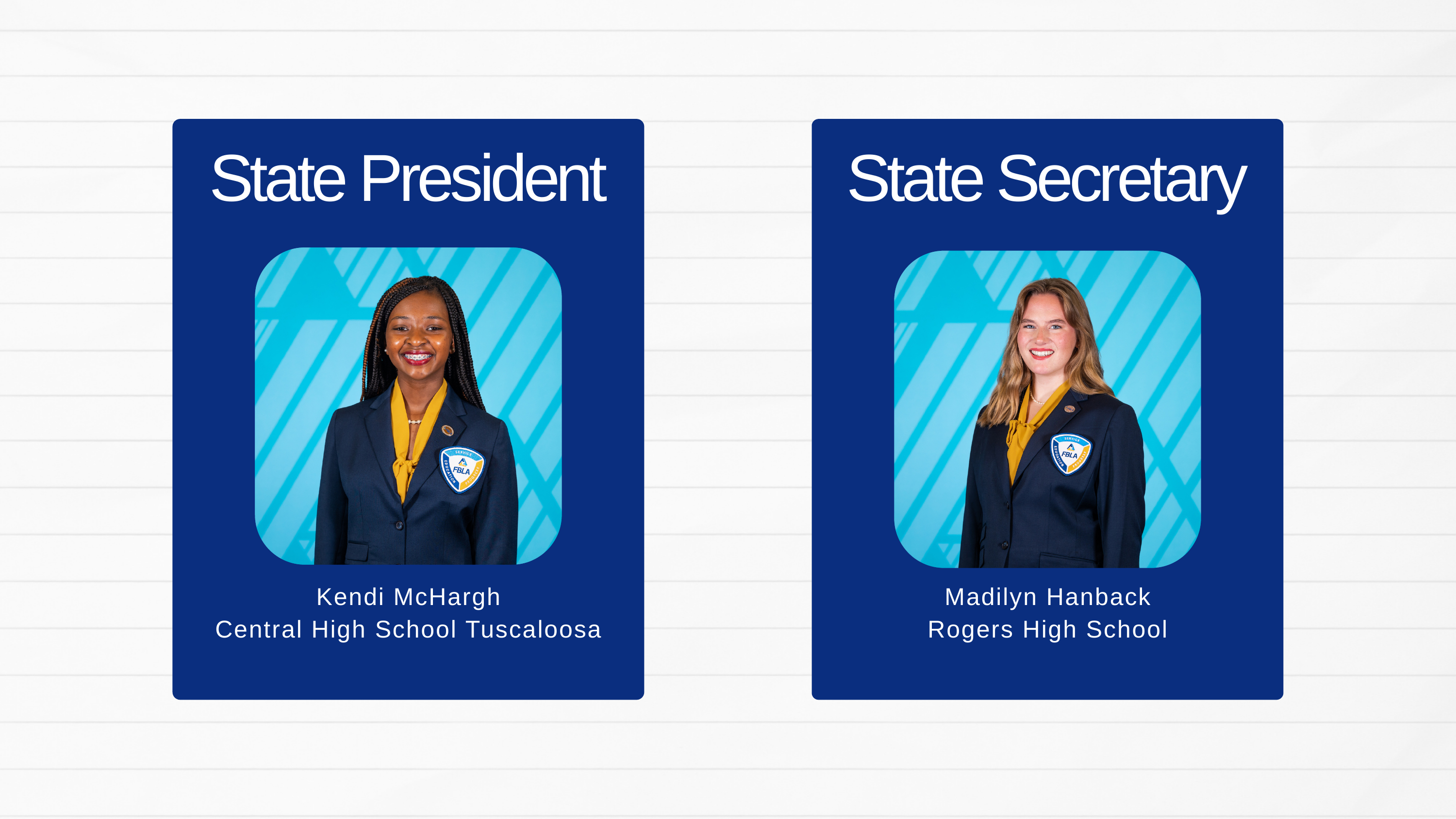

State President
State Secretary

Kendi McHargh
Central High School Tuscaloosa
Madilyn Hanback
Rogers High School